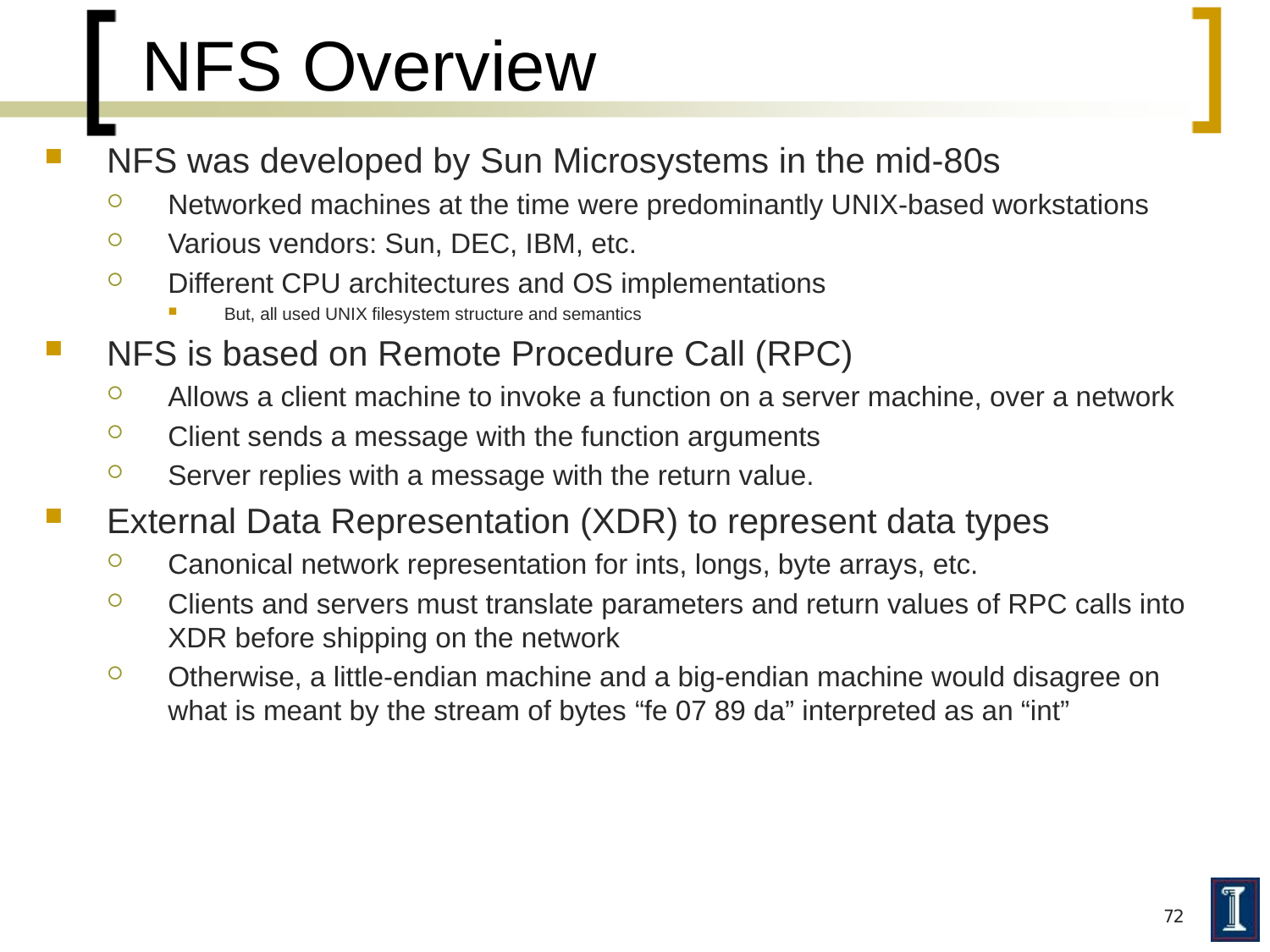

# NFS Overview
NFS was developed by Sun Microsystems in the mid-80s
Networked machines at the time were predominantly UNIX-based workstations
Various vendors: Sun, DEC, IBM, etc.
Different CPU architectures and OS implementations
But, all used UNIX filesystem structure and semantics
NFS is based on Remote Procedure Call (RPC)
Allows a client machine to invoke a function on a server machine, over a network
Client sends a message with the function arguments
Server replies with a message with the return value.
External Data Representation (XDR) to represent data types
Canonical network representation for ints, longs, byte arrays, etc.
Clients and servers must translate parameters and return values of RPC calls into XDR before shipping on the network
Otherwise, a little-endian machine and a big-endian machine would disagree on what is meant by the stream of bytes “fe 07 89 da” interpreted as an “int”

72